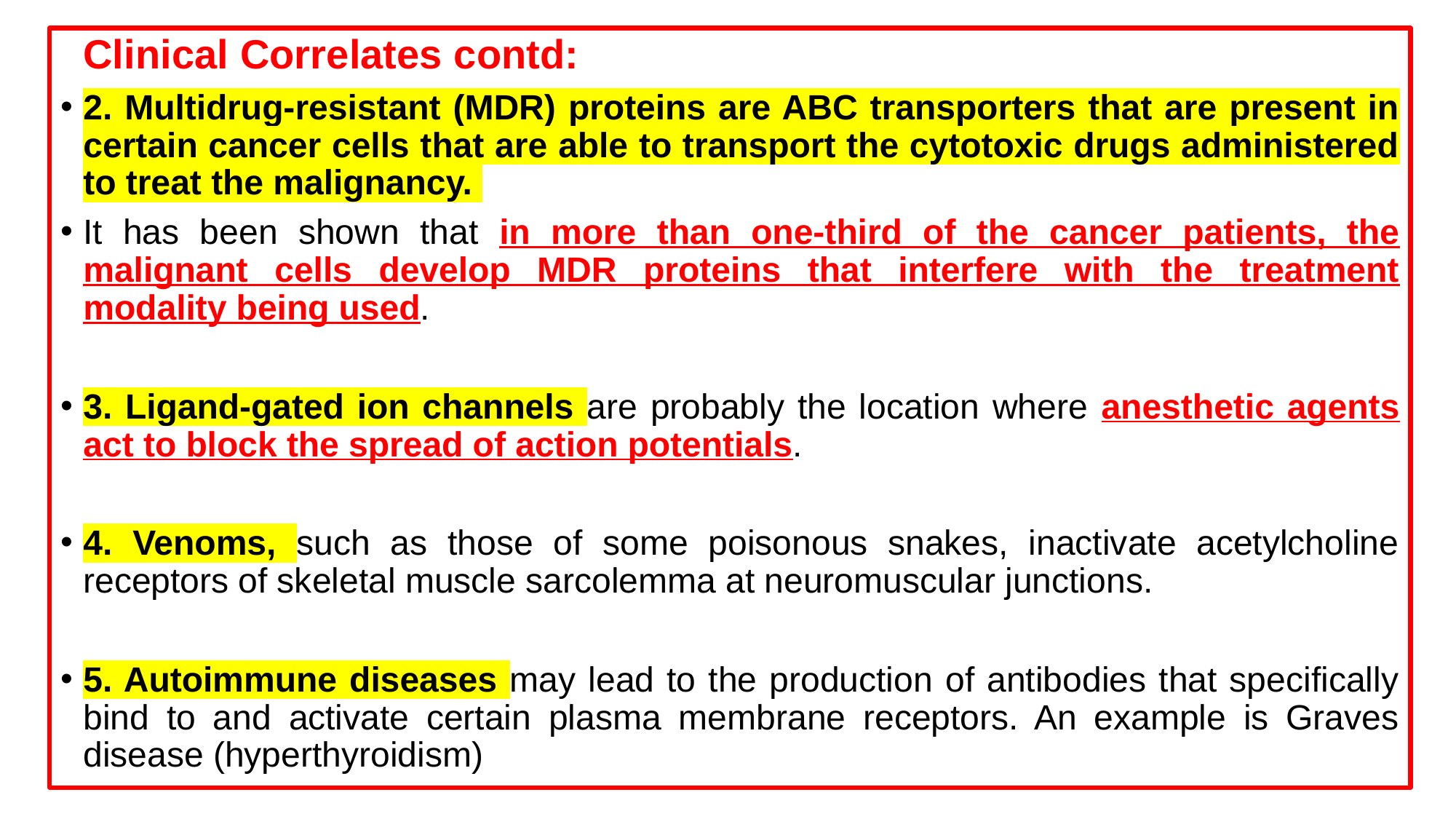

Clinical Correlates contd:
2. Multidrug-resistant (MDR) proteins are ABC transporters that are present in certain cancer cells that are able to transport the cytotoxic drugs administered to treat the malignancy.
It has been shown that in more than one-third of the cancer patients, the malignant cells develop MDR proteins that interfere with the treatment modality being used.

3. Ligand-gated ion channels are probably the location where anesthetic agents act to block the spread of action potentials.

4. Venoms, such as those of some poisonous snakes, inactivate acetylcholine receptors of skeletal muscle sarcolemma at neuromuscular junctions.

5. Autoimmune diseases may lead to the production of antibodies that specifically bind to and activate certain plasma membrane receptors. An example is Graves disease (hyperthyroidism)